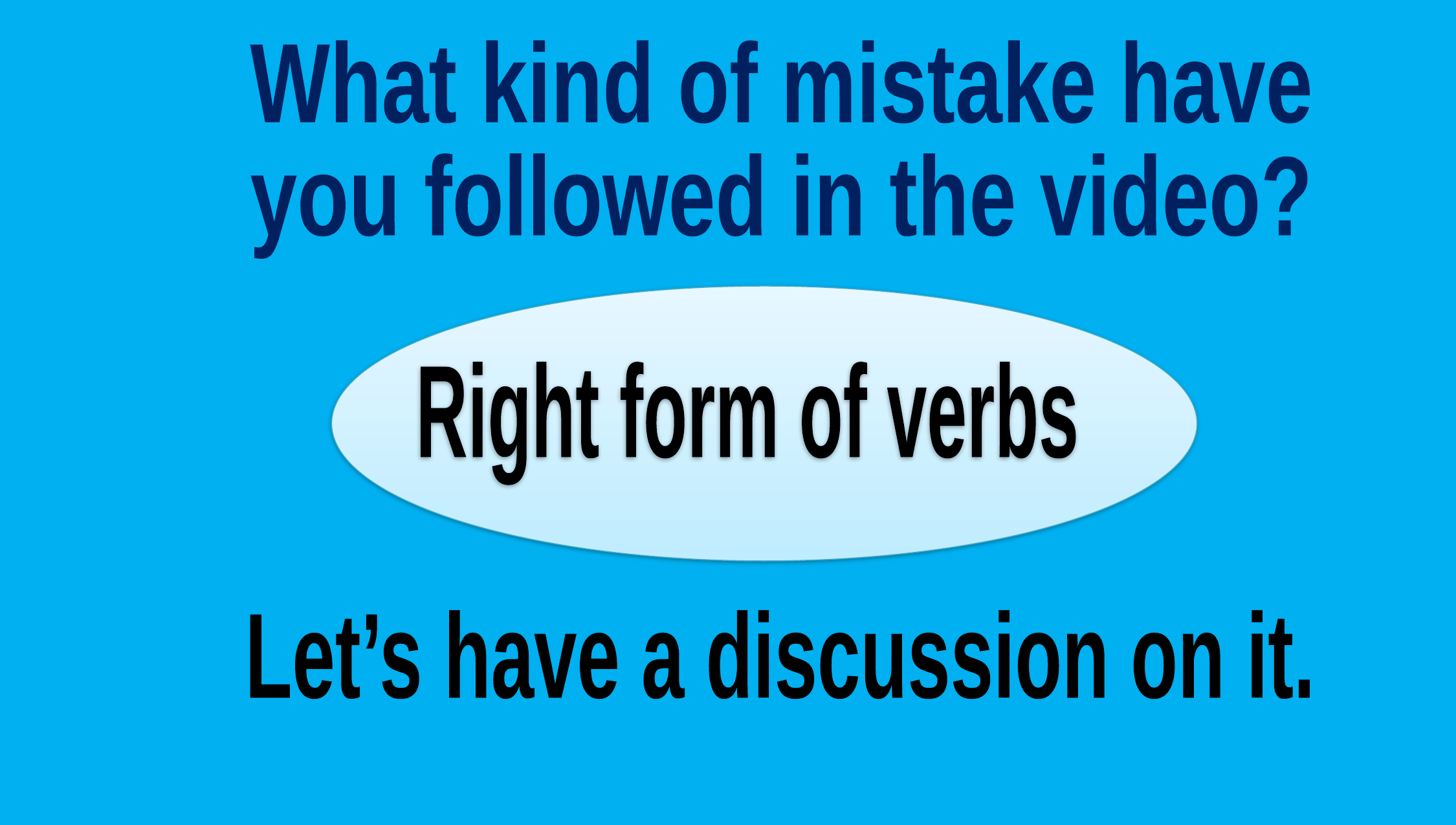

What kind of mistake have
you followed in the video?

Right form of verbs
Let’s have a discussion on it.